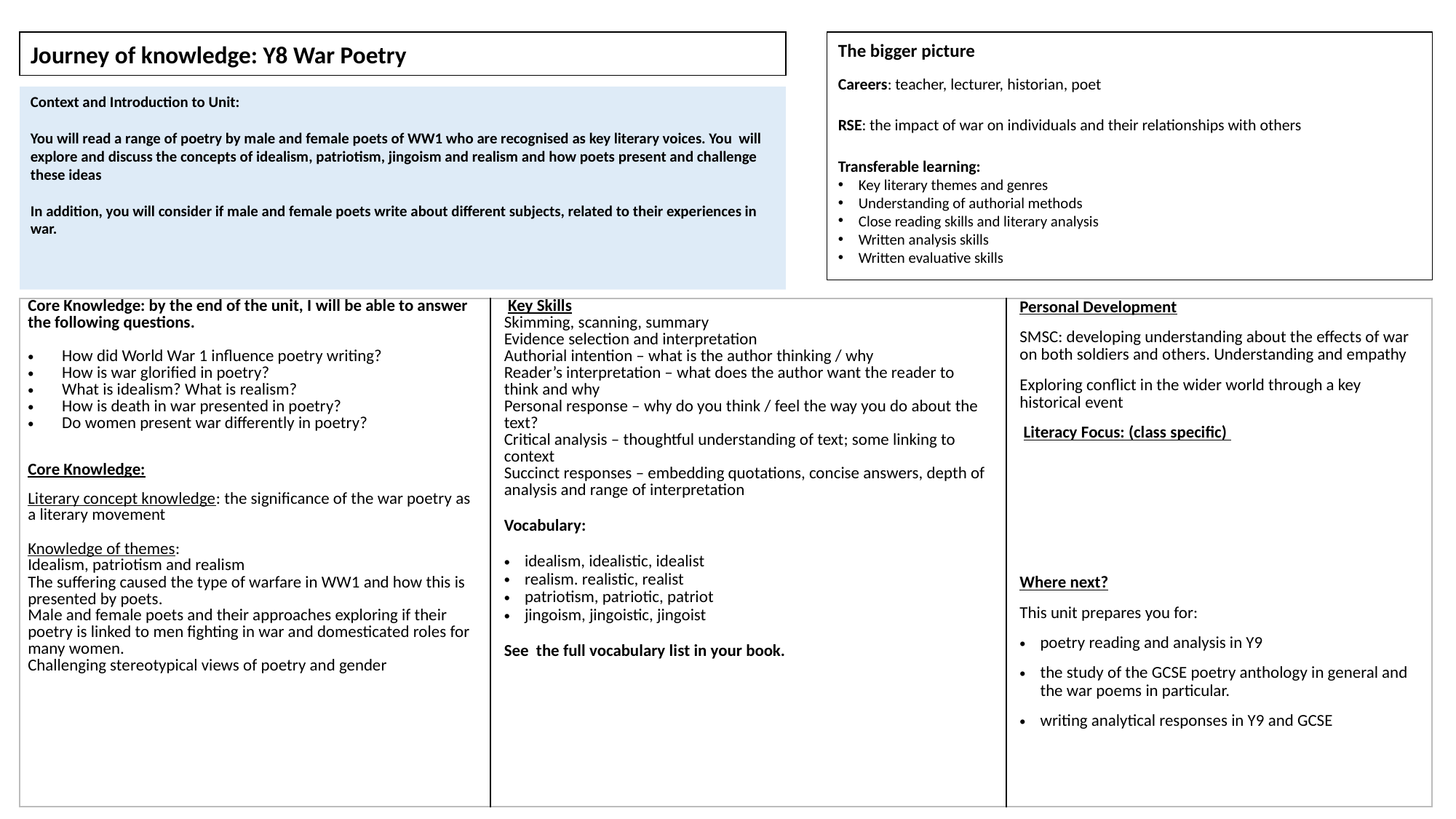

Journey of knowledge: Y8 War Poetry
The bigger picture
Careers: teacher, lecturer, historian, poet

RSE: the impact of war on individuals and their relationships with others

Transferable learning:
Key literary themes and genres
Understanding of authorial methods
Close reading skills and literary analysis
Written analysis skills
Written evaluative skills

Context and Introduction to Unit:

You will read a range of poetry by male and female poets of WW1 who are recognised as key literary voices. You  will explore and discuss the concepts of idealism, patriotism, jingoism and realism and how poets present and challenge these ideas

In addition, you will consider if male and female poets write about different subjects, related to their experiences in war.
| Core Knowledge: by the end of the unit, I will be able to answer the following questions. How did World War 1 influence poetry writing?   How is war glorified in poetry?  What is idealism? What is realism?  How is death in war presented in poetry?  Do women present war differently in poetry? Core Knowledge: Literary concept knowledge: the significance of the war poetry as a literary movement Knowledge of themes: Idealism, patriotism and realism The suffering caused the type of warfare in WW1 and how this is presented by poets. Male and female poets and their approaches exploring if their poetry is linked to men fighting in war and domesticated roles for many women. Challenging stereotypical views of poetry and gender | Key Skills Skimming, scanning, summary Evidence selection and interpretation Authorial intention – what is the author thinking / why Reader’s interpretation – what does the author want the reader to think and why Personal response – why do you think / feel the way you do about the text? Critical analysis – thoughtful understanding of text; some linking to context Succinct responses – embedding quotations, concise answers, depth of analysis and range of interpretation Vocabulary: idealism, idealistic, idealist realism. realistic, realist patriotism, patriotic, patriot jingoism, jingoistic, jingoist See the full vocabulary list in your book. | Personal Development SMSC: developing understanding about the effects of war on both soldiers and others. Understanding and empathy Exploring conflict in the wider world through a key historical event  Literacy Focus: (class specific) Where next? This unit prepares you for: poetry reading and analysis in Y9 the study of the GCSE poetry anthology in general and the war poems in particular. writing analytical responses in Y9 and GCSE |
| --- | --- | --- |